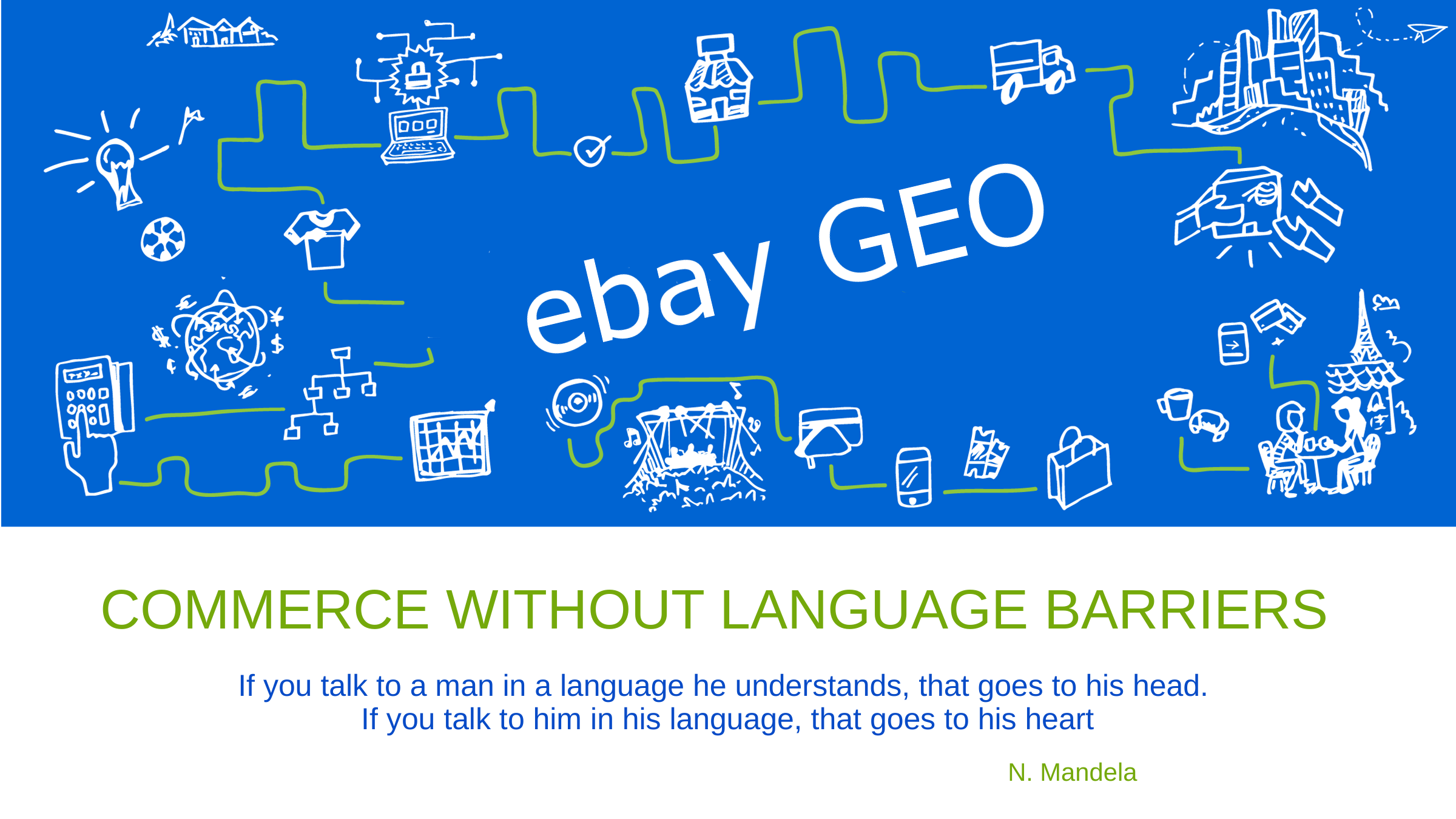

COMMERCE WITHOUT LANGUAGE BARRIERS
# If you talk to a man in a language he understands, that goes to his head. If you talk to him in his language, that goes to his heart
N. Mandela